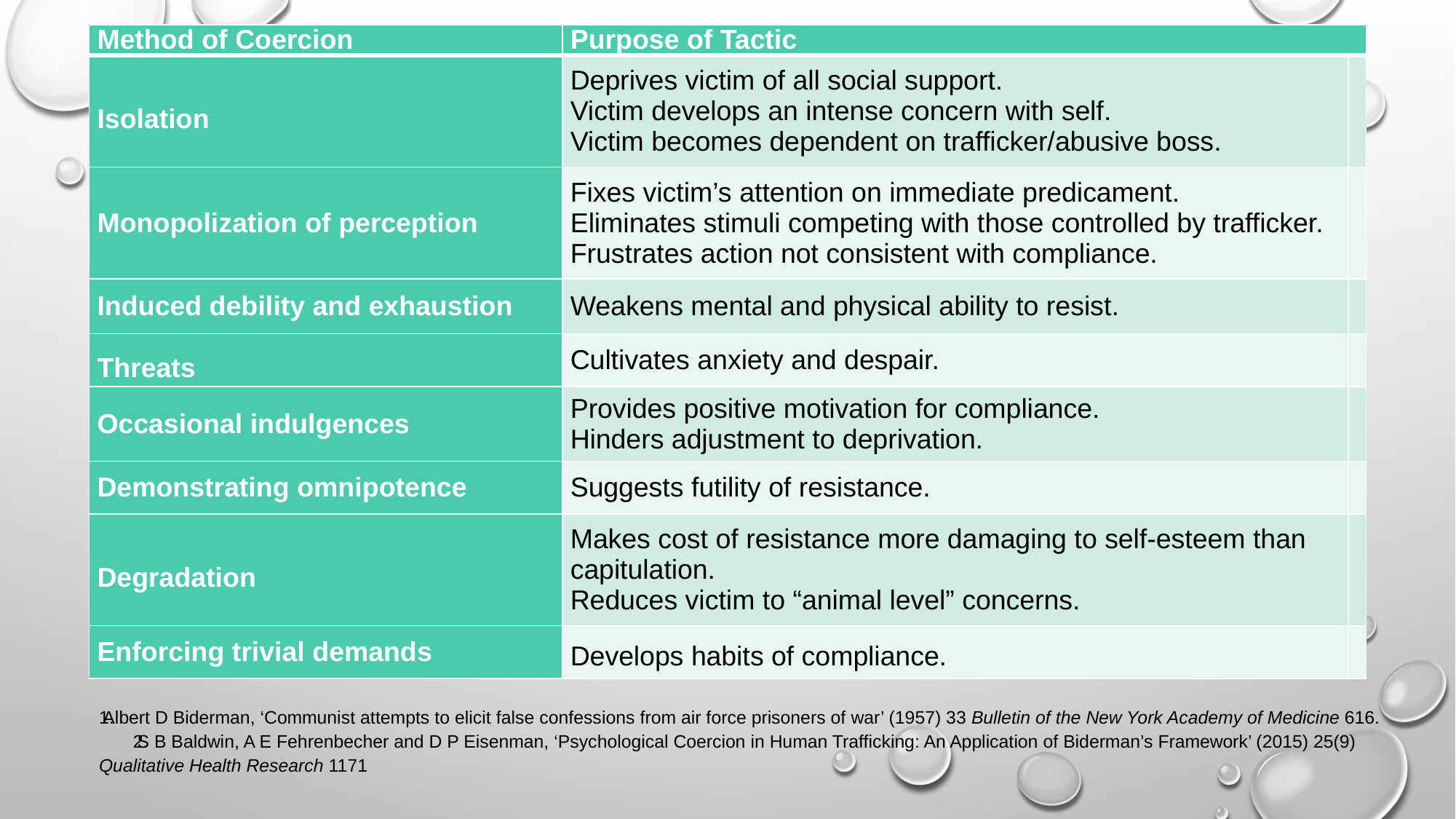

| Method of Coercion | Purpose of Tactic |  |
| --- | --- | --- |
| Isolation | Deprives victim of all social support. Victim develops an intense concern with self. Victim becomes dependent on trafficker/abusive boss. |  |
| Monopolization of perception | Fixes victim’s attention on immediate predicament. Eliminates stimuli competing with those controlled by trafficker. Frustrates action not consistent with compliance. |  |
| Induced debility and exhaustion | Weakens mental and physical ability to resist. |  |
| Threats | Cultivates anxiety and despair. |  |
| Occasional indulgences | Provides positive motivation for compliance. Hinders adjustment to deprivation. |  |
| Demonstrating omnipotence | Suggests futility of resistance. |  |
| Degradation | Makes cost of resistance more damaging to self-esteem than capitulation. Reduces victim to “animal level” concerns. |  |
| Enforcing trivial demands | Develops habits of compliance. |  |
Albert D Biderman, ‘Communist attempts to elicit false confessions from air force prisoners of war’ (1957) 33 Bulletin of the New York Academy of Medicine 616.
S B Baldwin, A E Fehrenbecher and D P Eisenman, ‘Psychological Coercion in Human Trafficking: An Application of Biderman’s Framework’ (2015) 25(9) Qualitative Health Research 1171